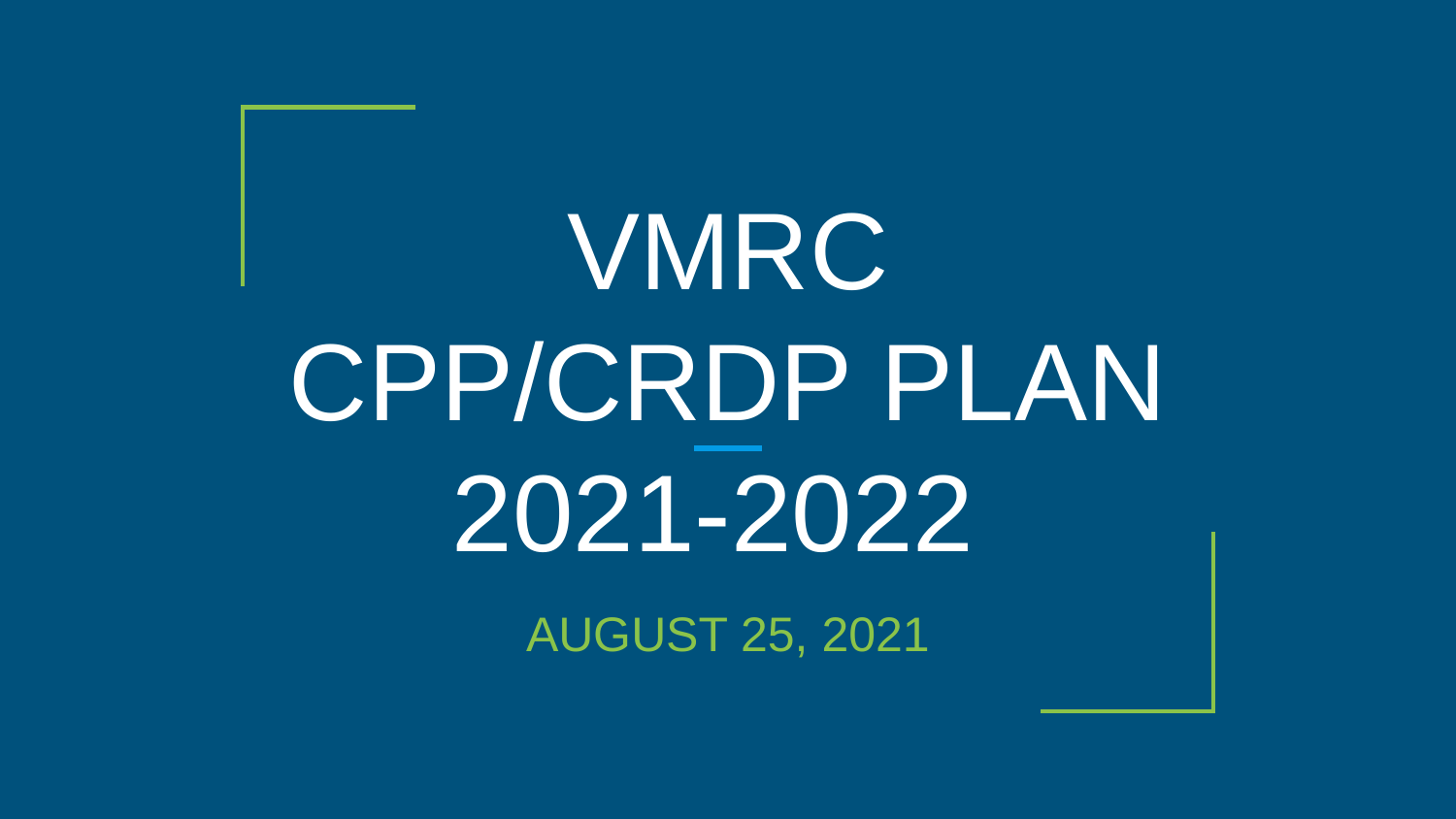

# VMRC CPP/CRDP PLAN 2021-2022
AUGUST 25, 2021